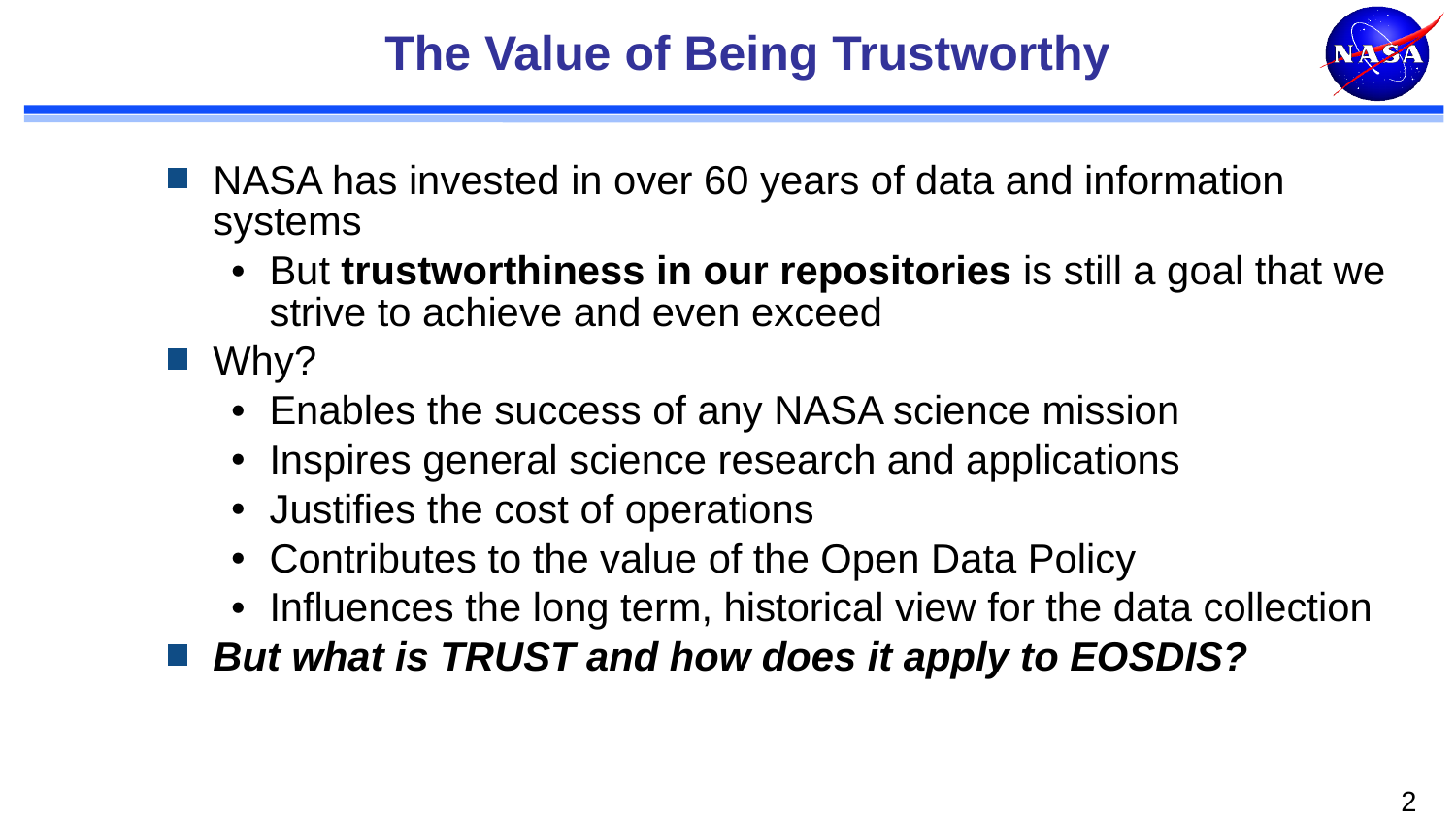

# The Value of Being Trustworthy
NASA has invested in over 60 years of data and information systems
But trustworthiness in our repositories is still a goal that we strive to achieve and even exceed
Why?
Enables the success of any NASA science mission
Inspires general science research and applications
Justifies the cost of operations
Contributes to the value of the Open Data Policy
Influences the long term, historical view for the data collection
But what is TRUST and how does it apply to EOSDIS?

2